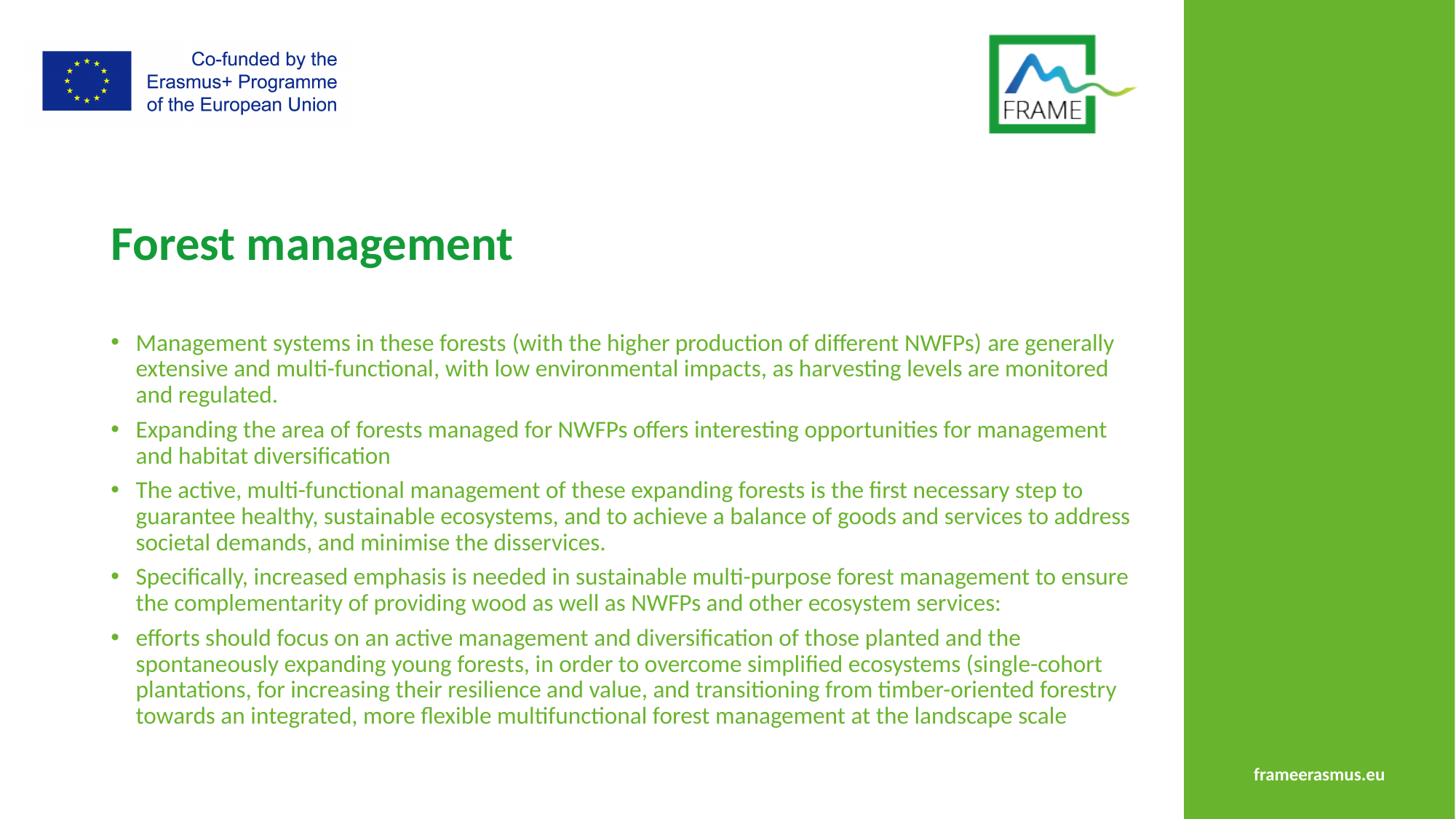

# Forest management
Management systems in these forests (with the higher production of different NWFPs) are generally extensive and multi-functional, with low environmental impacts, as harvesting levels are monitored and regulated.
Expanding the area of forests managed for NWFPs offers interesting opportunities for management and habitat diversification
The active, multi-functional management of these expanding forests is the first necessary step to guarantee healthy, sustainable ecosystems, and to achieve a balance of goods and services to address societal demands, and minimise the disservices.
Specifically, increased emphasis is needed in sustainable multi-purpose forest management to ensure the complementarity of providing wood as well as NWFPs and other ecosystem services:
efforts should focus on an active management and diversification of those planted and the spontaneously expanding young forests, in order to overcome simplified ecosystems (single-cohort plantations, for increasing their resilience and value, and transitioning from timber-oriented forestry towards an integrated, more flexible multifunctional forest management at the landscape scale